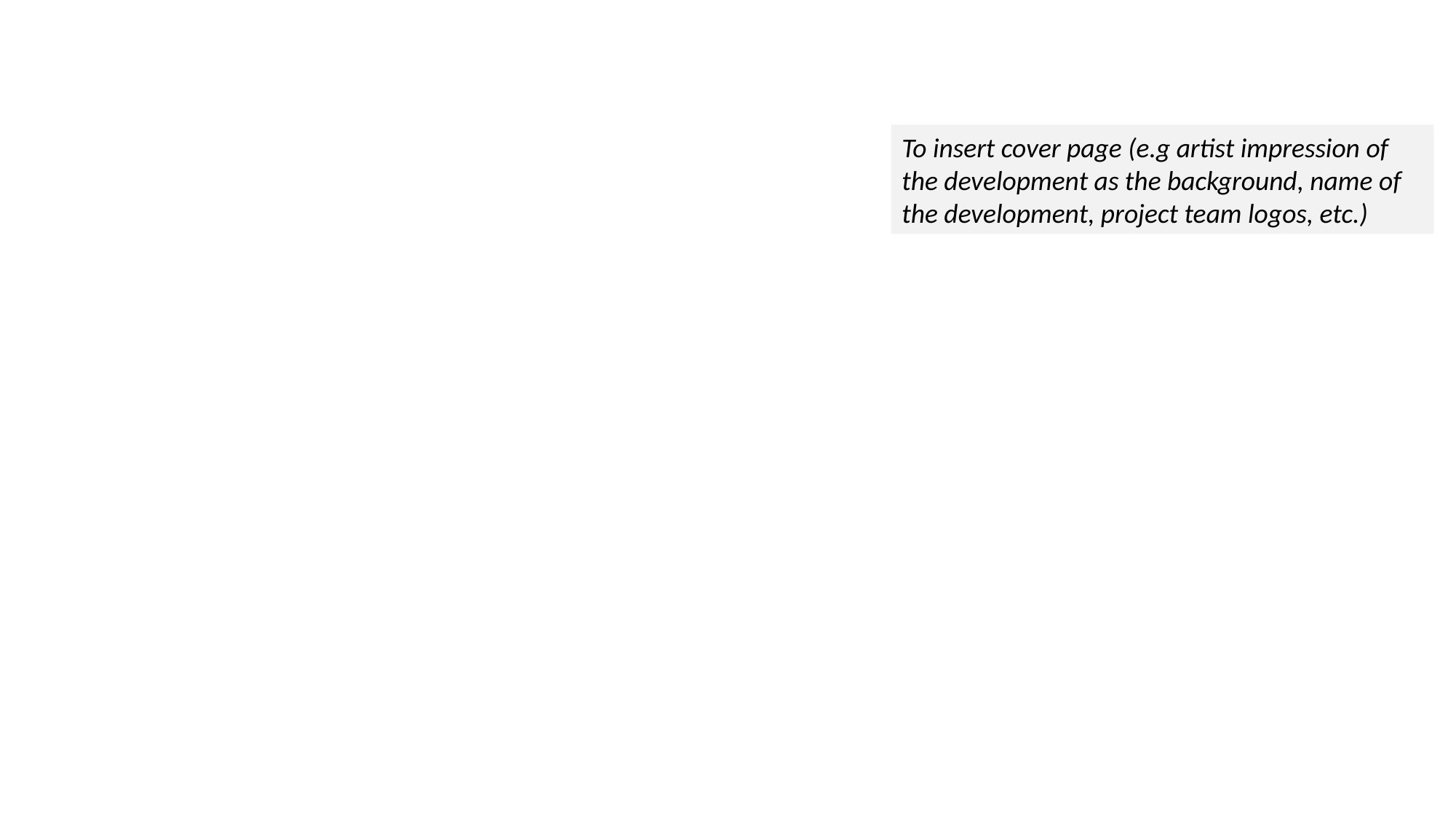

To insert cover page (e.g artist impression of the development as the background, name of the development, project team logos, etc.)